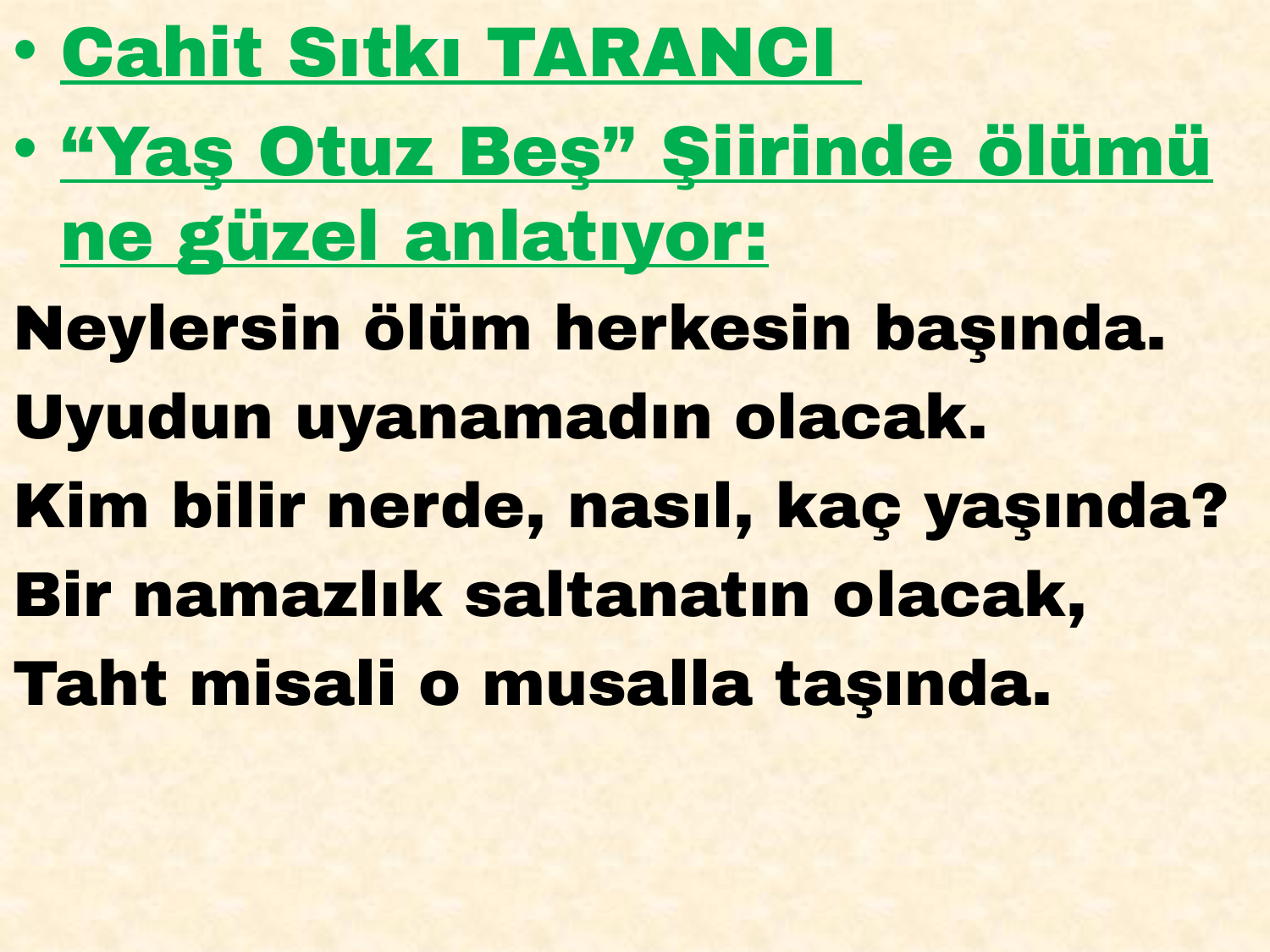

Cahit Sıtkı TARANCI
“Yaş Otuz Beş” Şiirinde ölümü ne güzel anlatıyor:
Neylersin ölüm herkesin başında.
Uyudun uyanamadın olacak.
Kim bilir nerde, nasıl, kaç yaşında?
Bir namazlık saltanatın olacak,
Taht misali o musalla taşında.